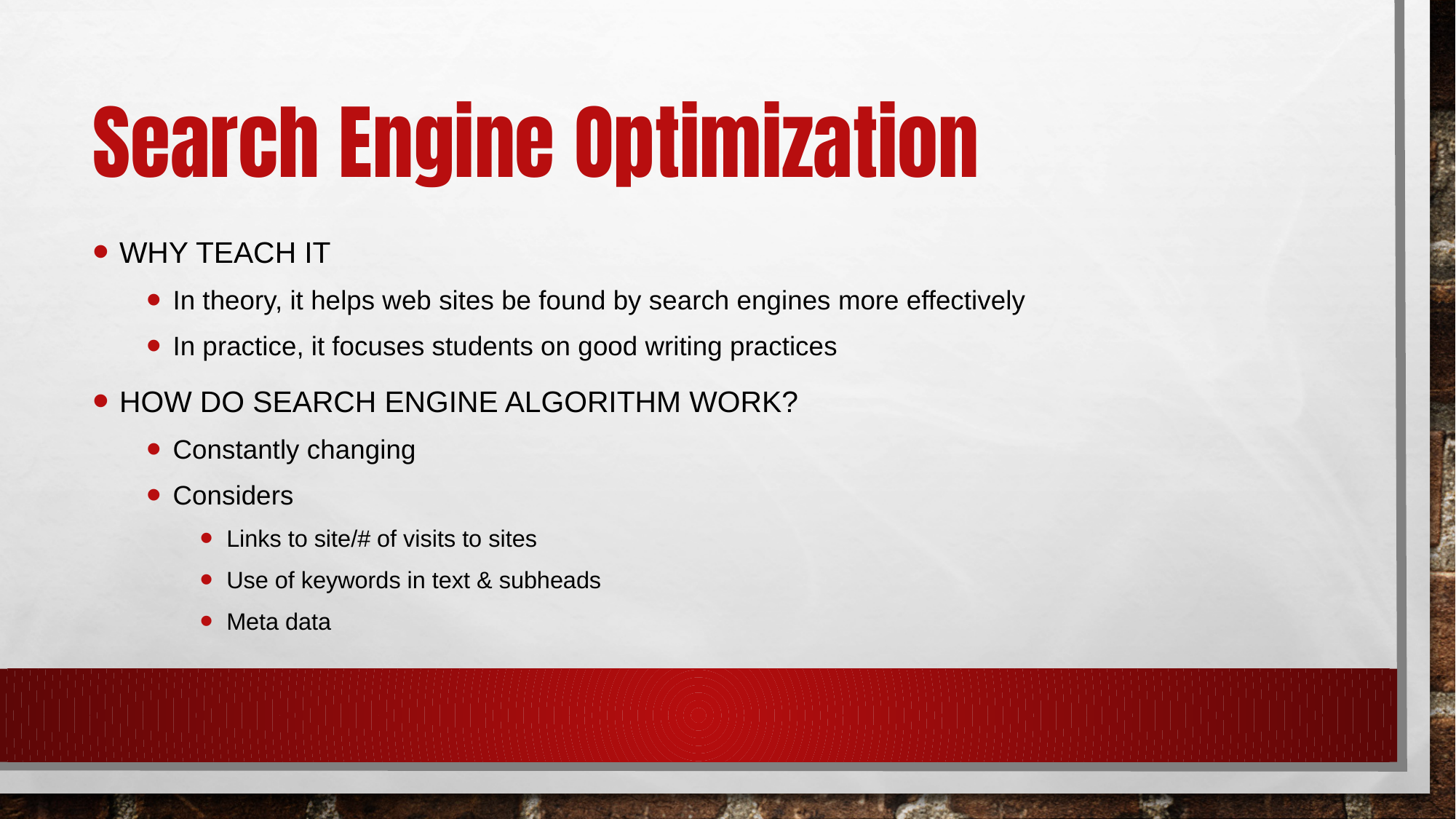

# Search Engine Optimization
Why teach it
In theory, it helps web sites be found by search engines more effectively
In practice, it focuses students on good writing practices
HOW DO SEARCH ENGINE ALGORITHM WORK?
Constantly changing
Considers
Links to site/# of visits to sites
Use of keywords in text & subheads
Meta data